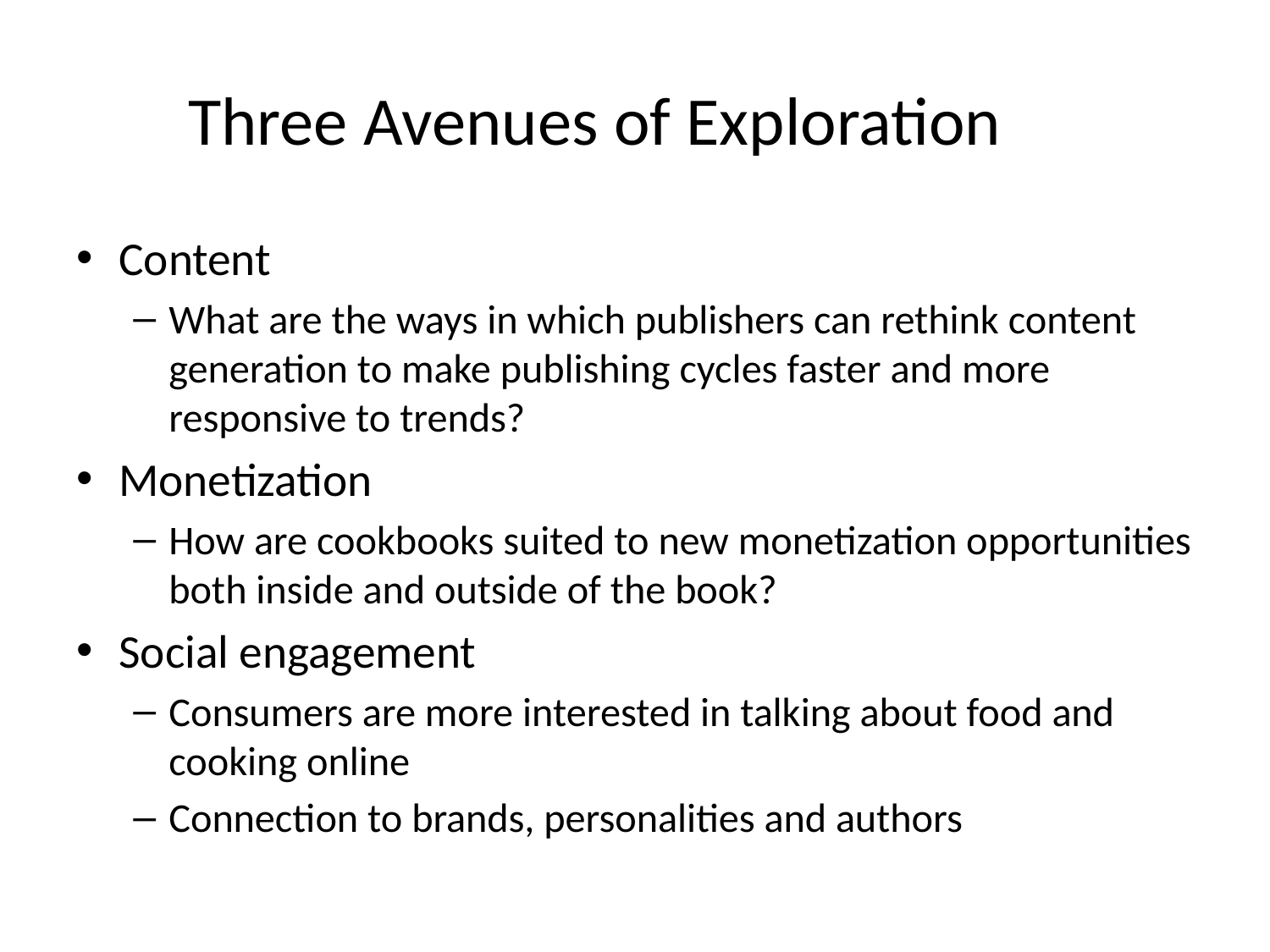

# Three Avenues of Exploration
Content
What are the ways in which publishers can rethink content generation to make publishing cycles faster and more responsive to trends?
Monetization
How are cookbooks suited to new monetization opportunities both inside and outside of the book?
Social engagement
Consumers are more interested in talking about food and cooking online
Connection to brands, personalities and authors